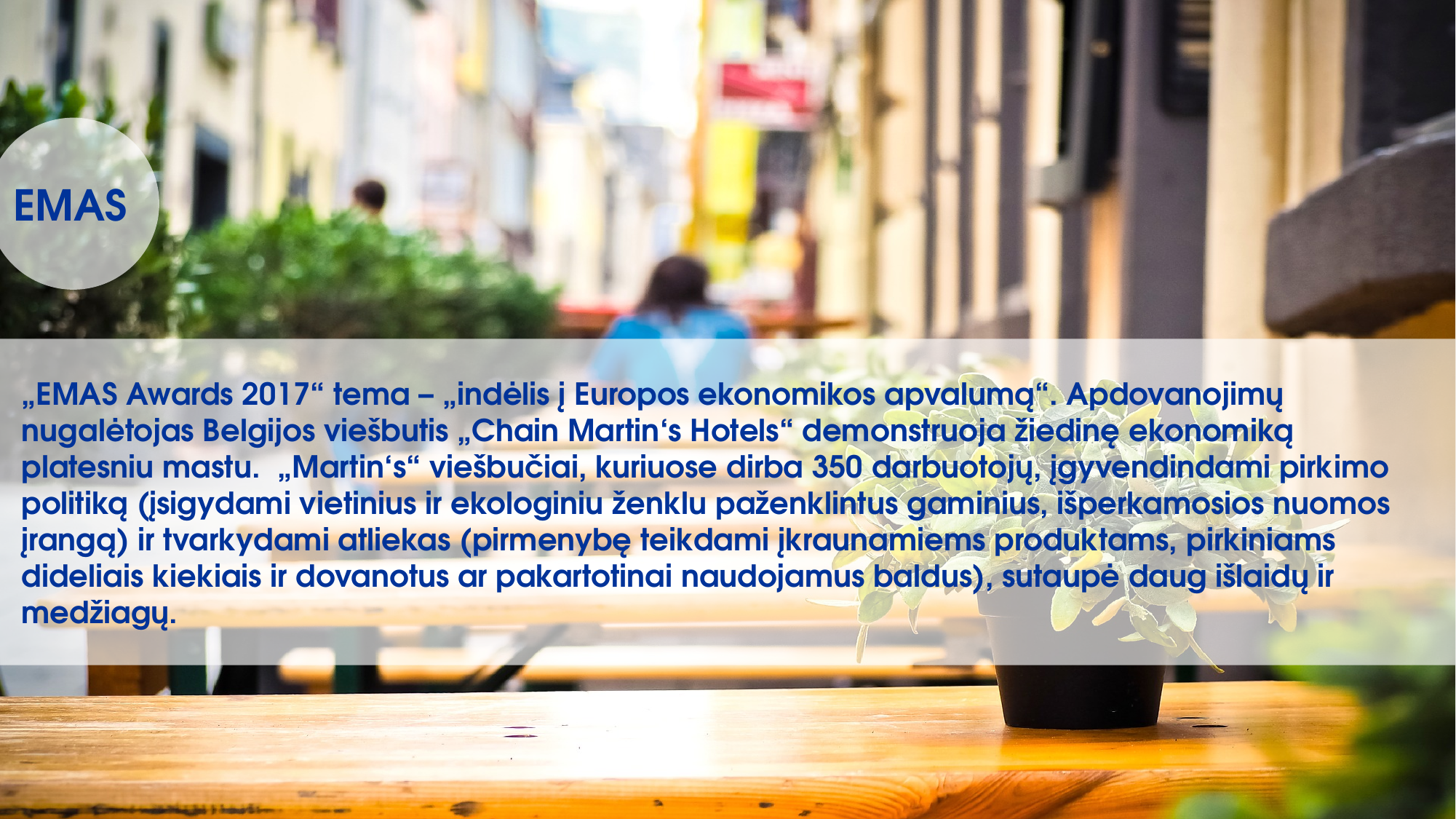

EMAS

„EMAS Awards 2017“ tema – „indėlis į Europos ekonomikos apvalumą“. Apdovanojimų nugalėtojas Belgijos viešbutis „Chain Martin‘s Hotels“ demonstruoja žiedinę ekonomiką platesniu mastu.  „Martin‘s“ viešbučiai, kuriuose dirba 350 darbuotojų, įgyvendindami pirkimo politiką (įsigydami vietinius ir ekologiniu ženklu paženklintus gaminius, išperkamosios nuomos įrangą) ir tvarkydami atliekas (pirmenybę teikdami įkraunamiems produktams, pirkiniams dideliais kiekiais ir dovanotus ar pakartotinai naudojamus baldus), sutaupė daug išlaidų ir medžiagų.